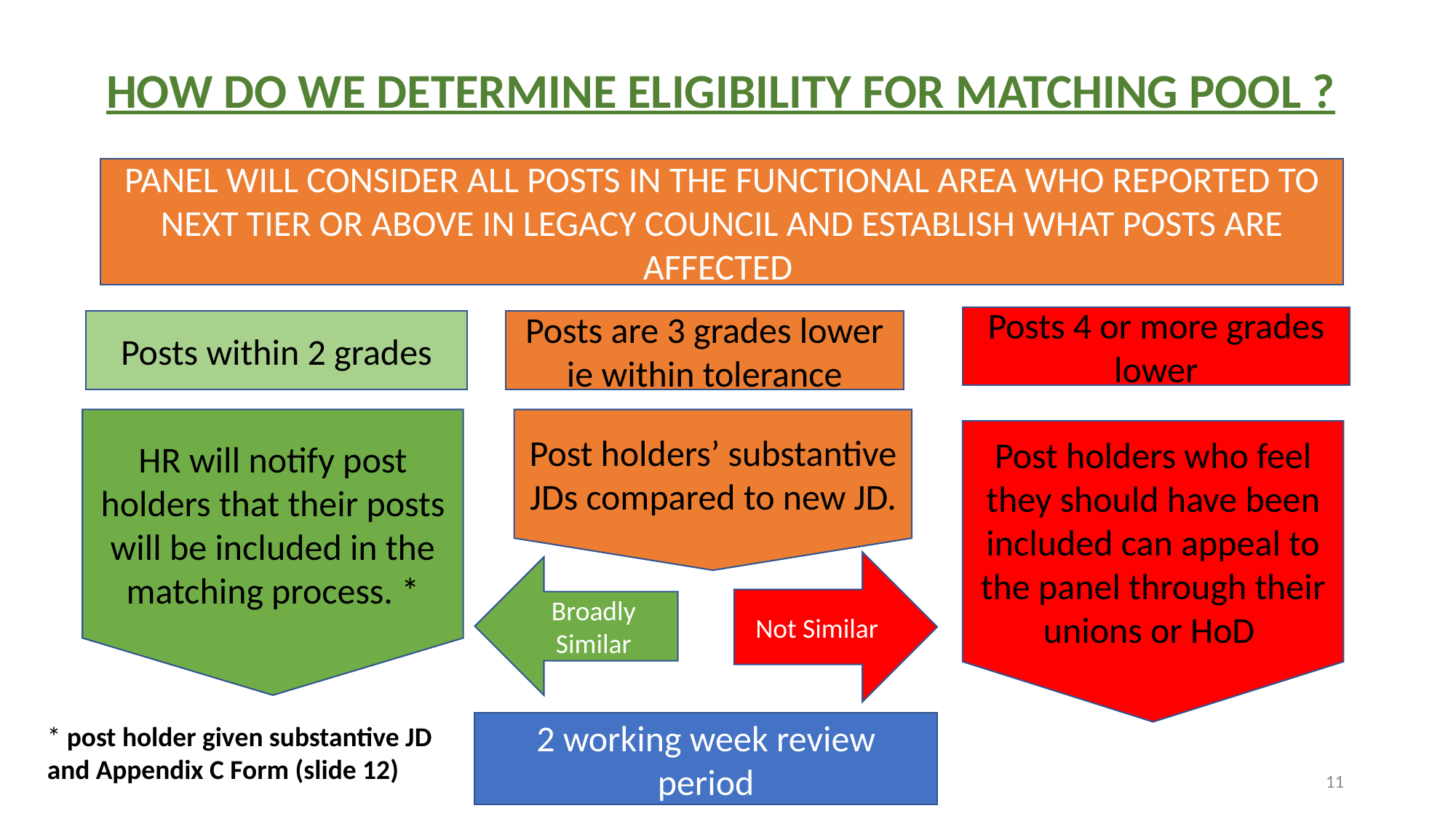

HOW DO WE DETERMINE ELIGIBILITY FOR MATCHING POOL ?
PANEL WILL CONSIDER ALL POSTS IN THE FUNCTIONAL AREA WHO REPORTED TO NEXT TIER OR ABOVE IN LEGACY COUNCIL AND ESTABLISH WHAT POSTS ARE AFFECTED
Posts 4 or more grades lower
Posts within 2 grades
Posts are 3 grades lower ie within tolerance
HR will notify post holders that their posts will be included in the matching process. *
Post holders’ substantive JDs compared to new JD.
Post holders who feel they should have been included can appeal to the panel through their unions or HoD
Not Similar
Broadly Similar
2 working week review period
* post holder given substantive JD and Appendix C Form (slide 12)
11